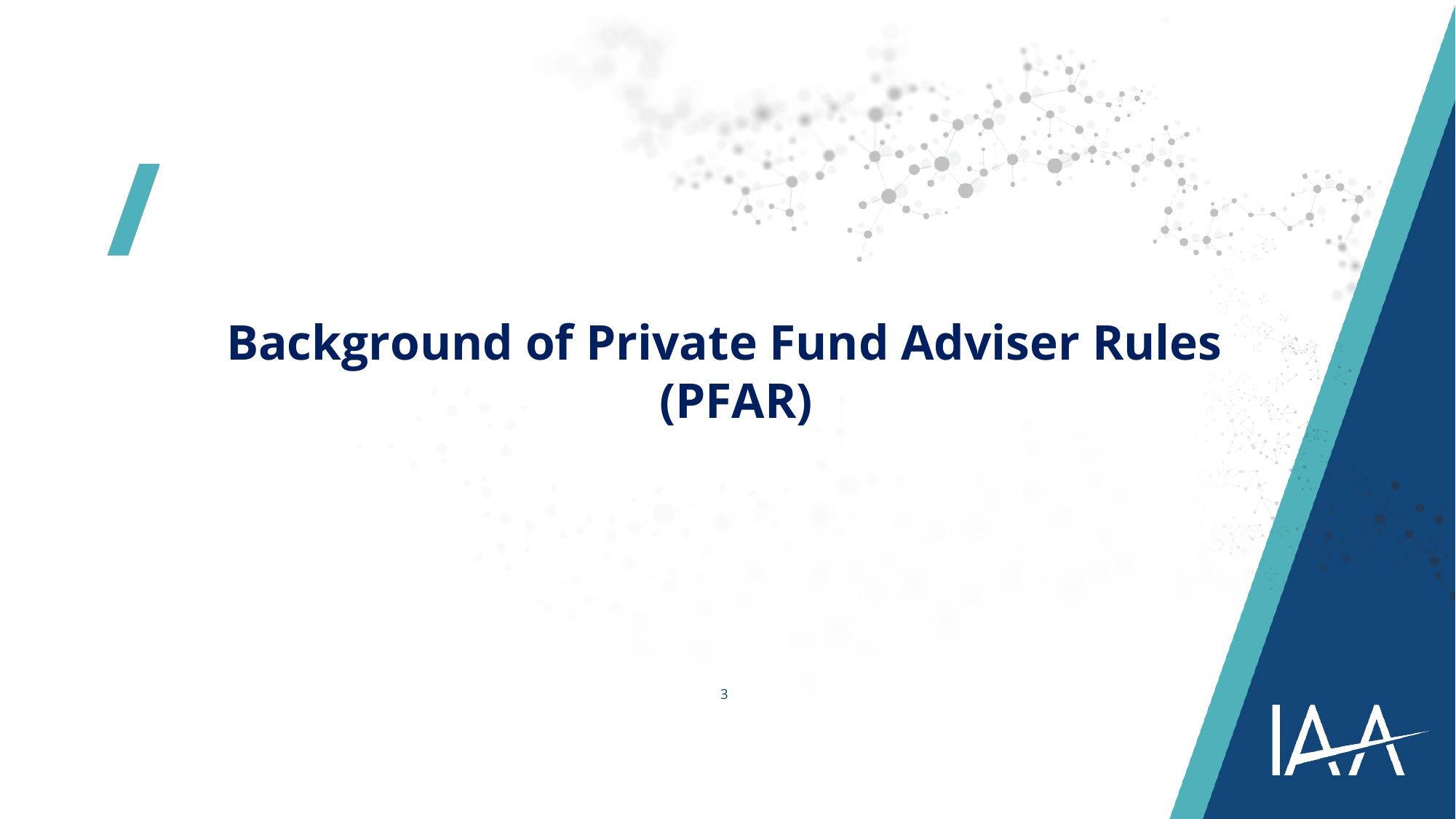

Background of Private Fund Adviser Rules (PFAR)

3